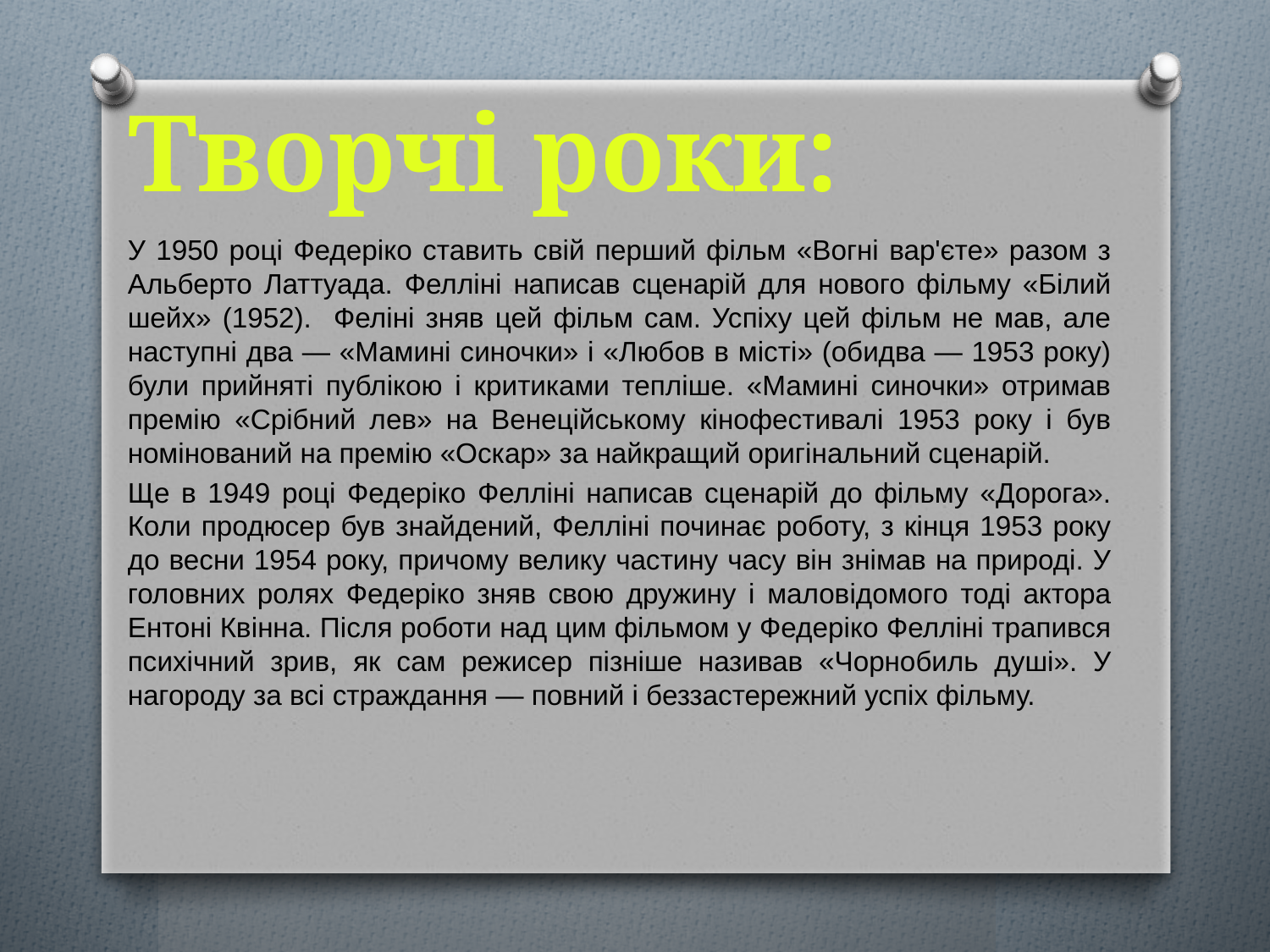

# Творчі роки:
У 1950 році Федеріко ставить свій перший фільм «Вогні вар'єте» разом з Альберто Латтуада. Фелліні написав сценарій для нового фільму «Білий шейх» (1952).  Феліні зняв цей фільм сам. Успіху цей фільм не мав, але наступні два — «Мамині синочки» і «Любов в місті» (обидва — 1953 року) були прийняті публікою і критиками тепліше. «Мамині синочки» отримав премію «Срібний лев» на Венеційському кінофестивалі 1953 року і був номінований на премію «Оскар» за найкращий оригінальний сценарій.
Ще в 1949 році Федеріко Фелліні написав сценарій до фільму «Дорога». Коли продюсер був знайдений, Фелліні починає роботу, з кінця 1953 року до весни 1954 року, причому велику частину часу він знімав на природі. У головних ролях Федеріко зняв свою дружину і маловідомого тоді актора Ентоні Квінна. Після роботи над цим фільмом у Федеріко Фелліні трапився психічний зрив, як сам режисер пізніше називав «Чорнобиль душі». У нагороду за всі страждання — повний і беззастережний успіх фільму.